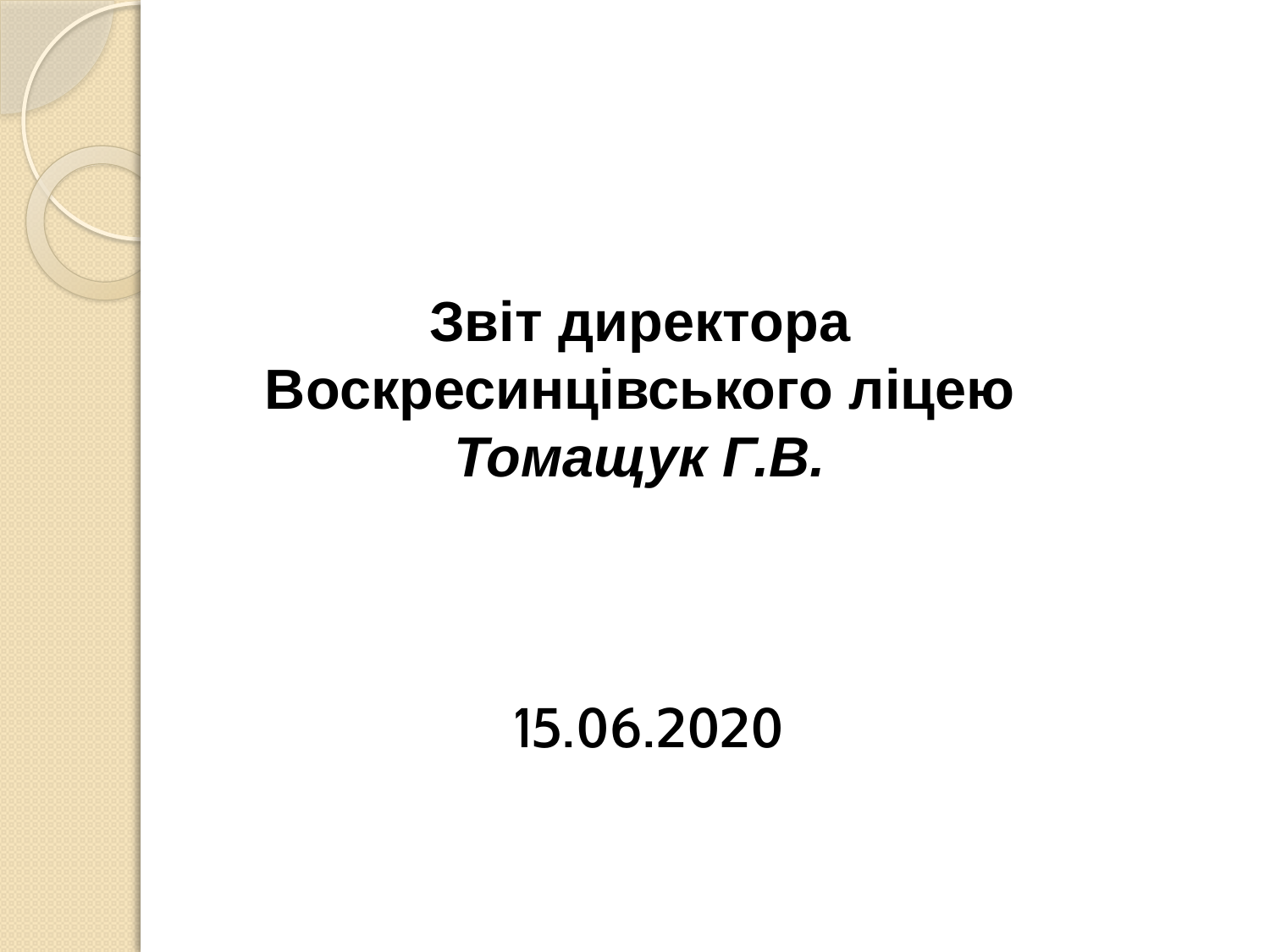

Звіт директора
Воскресинцівського ліцею
Томащук Г.В.

 15.06.2020